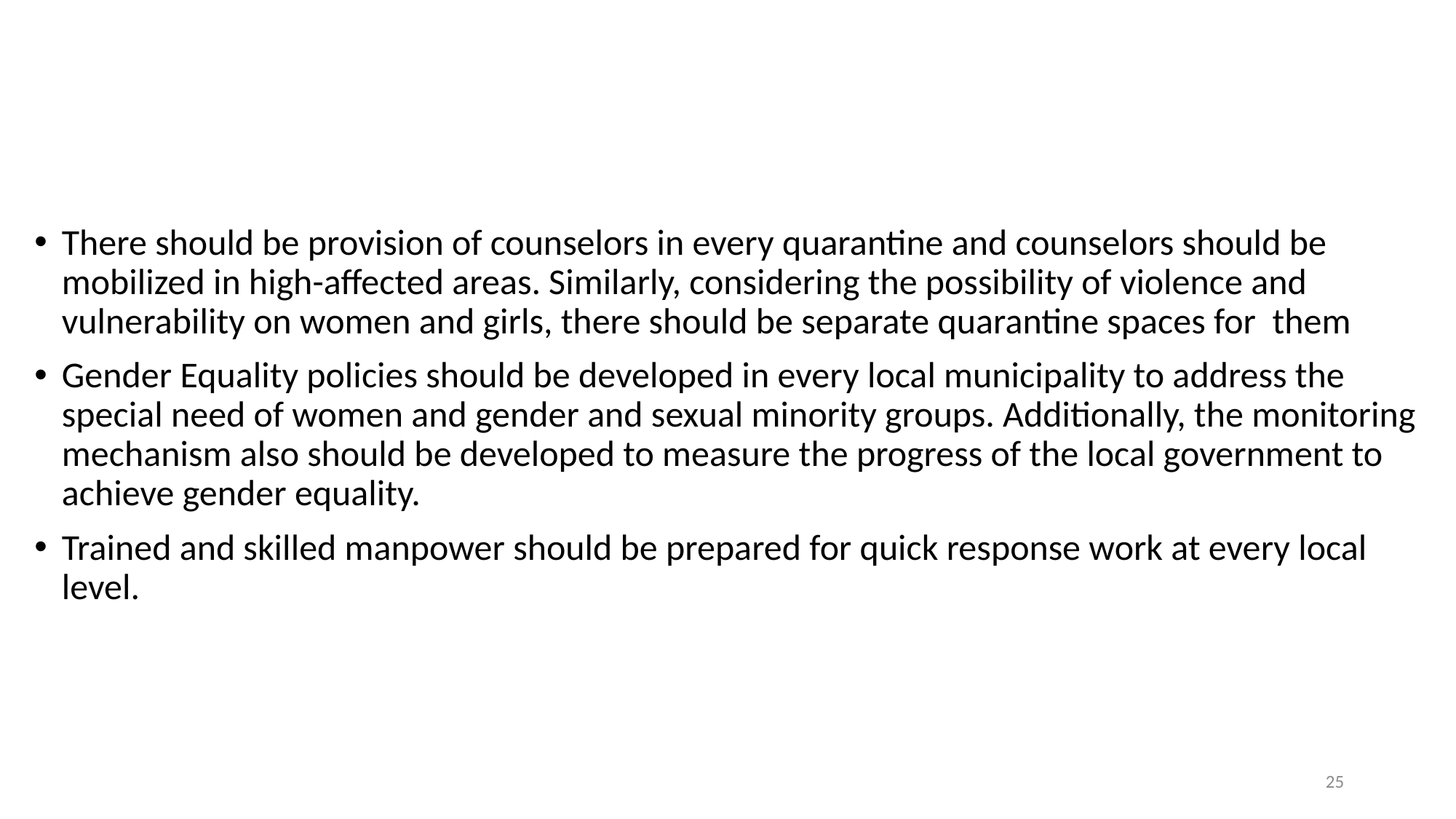

#
There should be provision of counselors in every quarantine and counselors should be mobilized in high-affected areas. Similarly, considering the possibility of violence and vulnerability on women and girls, there should be separate quarantine spaces for  them
Gender Equality policies should be developed in every local municipality to address the special need of women and gender and sexual minority groups. Additionally, the monitoring mechanism also should be developed to measure the progress of the local government to achieve gender equality.
Trained and skilled manpower should be prepared for quick response work at every local level.

25